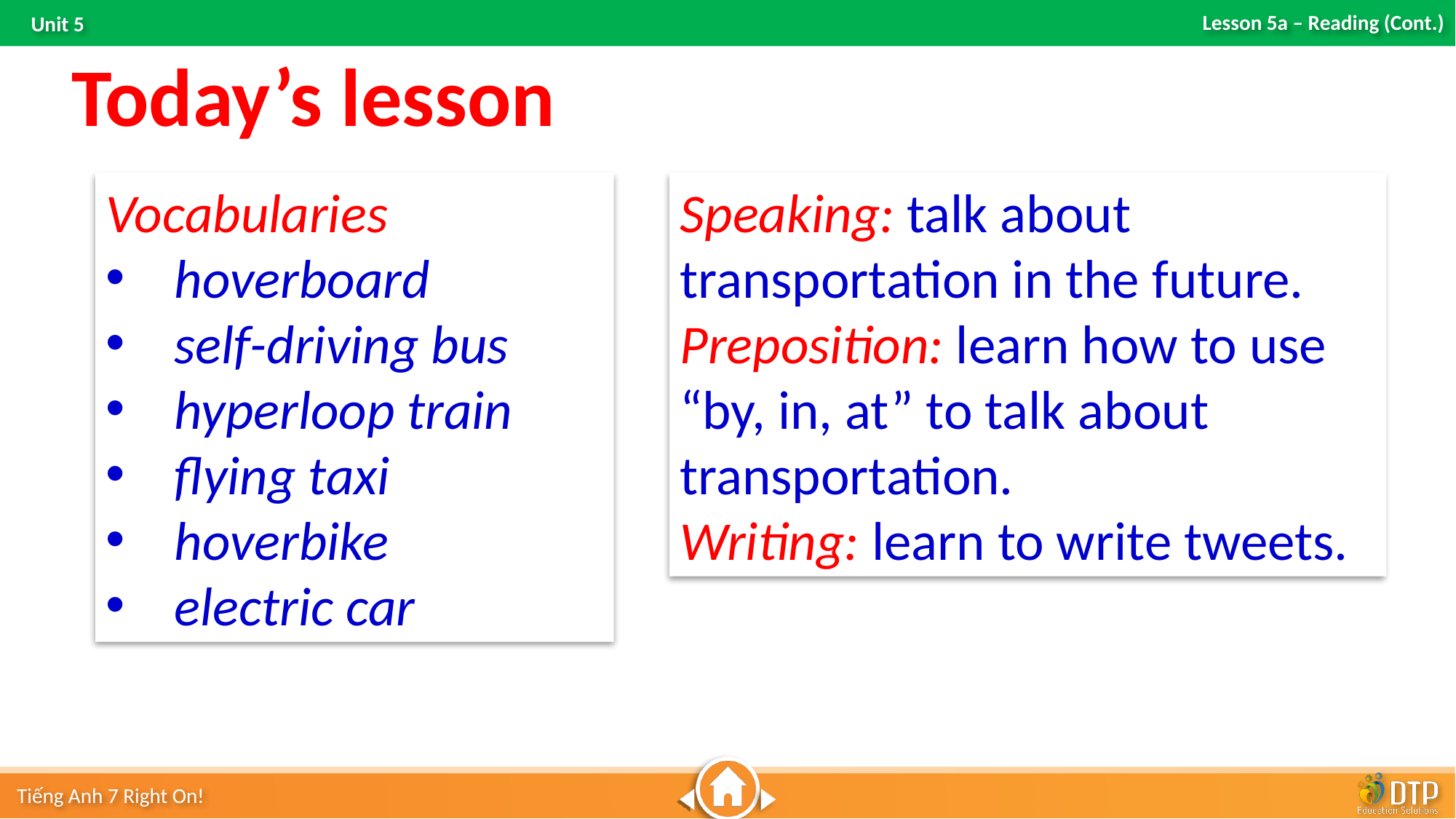

Today’s lesson
Vocabularies
hoverboard
self-driving bus
hyperloop train
ﬂying taxi
hoverbike
electric car
Speaking: talk about transportation in the future.
Preposition: learn how to use “by, in, at” to talk about transportation.
Writing: learn to write tweets.